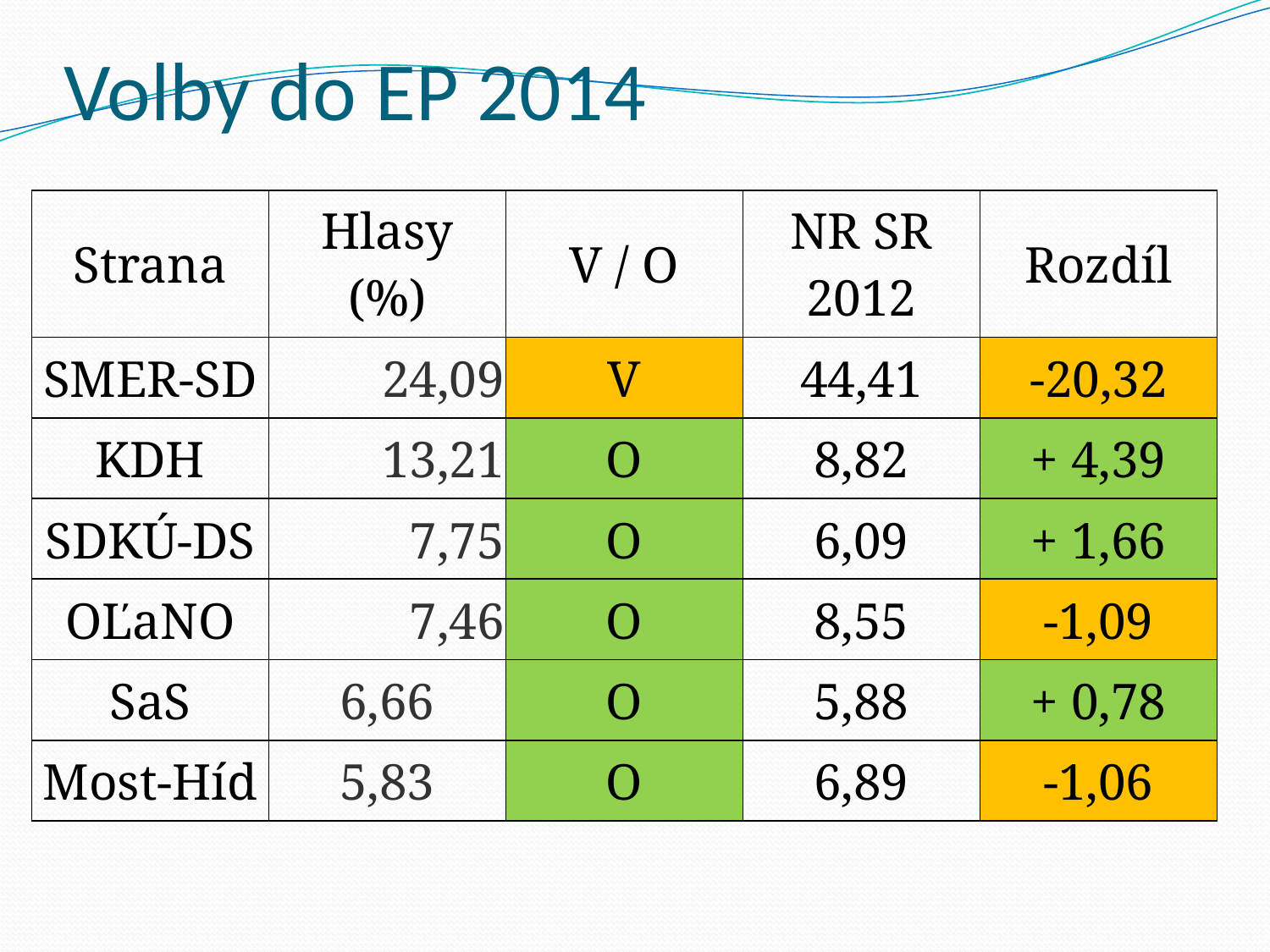

# Volby do EP 2014
| Strana | Hlasy (%) | V / O | NR SR 2012 | Rozdíl |
| --- | --- | --- | --- | --- |
| SMER-SD | 24,09 | V | 44,41 | -20,32 |
| KDH | 13,21 | O | 8,82 | + 4,39 |
| SDKÚ-DS | 7,75 | O | 6,09 | + 1,66 |
| OĽaNO | 7,46 | O | 8,55 | -1,09 |
| SaS | 6,66 | O | 5,88 | + 0,78 |
| Most-Híd | 5,83 | O | 6,89 | -1,06 |